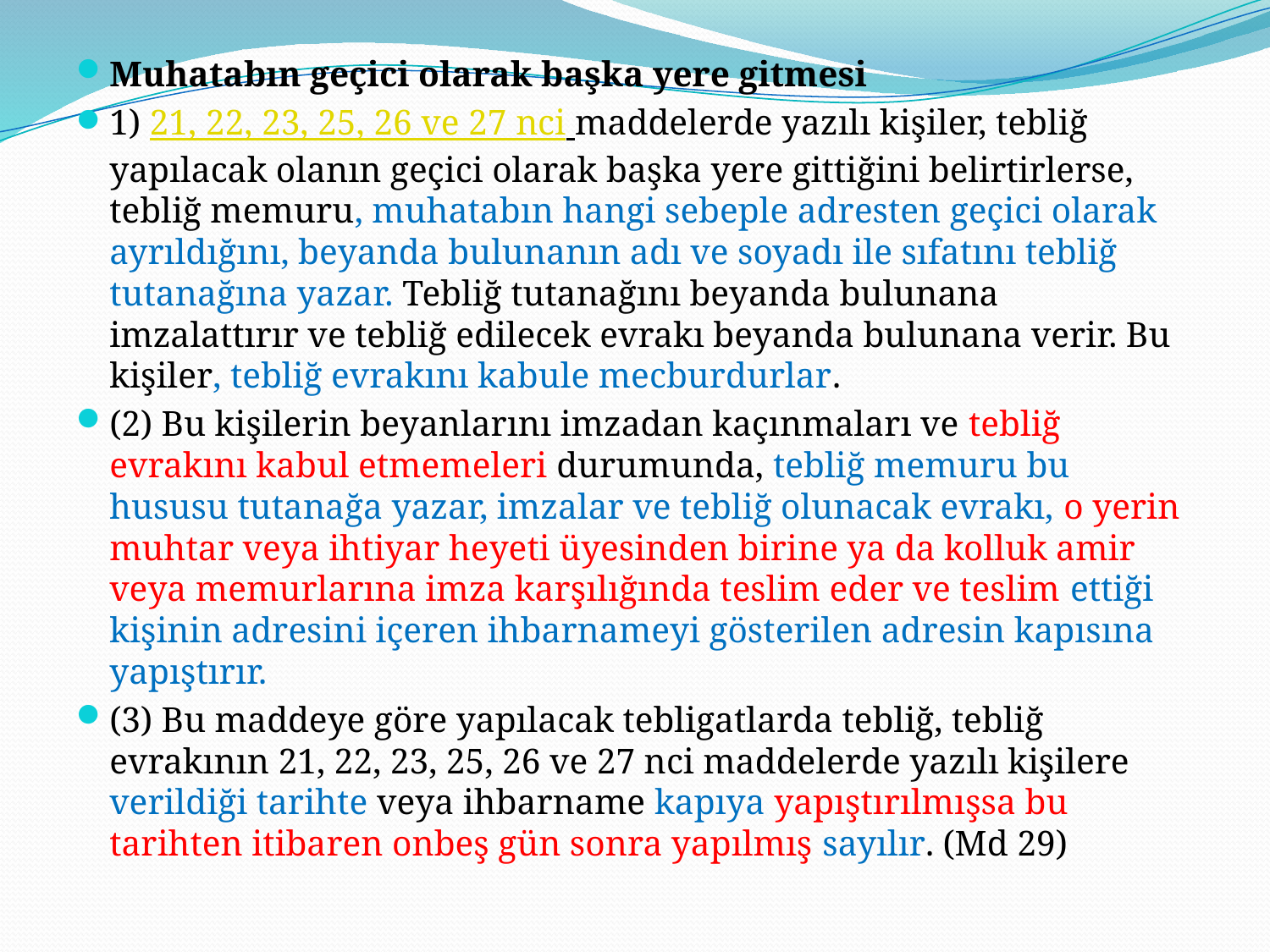

Muhatabın geçici olarak başka yere gitmesi
1) 21, 22, 23, 25, 26 ve 27 nci maddelerde yazılı kişiler, tebliğ yapılacak olanın geçici olarak başka yere gittiğini belirtirlerse, tebliğ memuru, muhatabın hangi sebeple adresten geçici olarak ayrıldığını, beyanda bulunanın adı ve soyadı ile sıfatını tebliğ tutanağına yazar. Tebliğ tutanağını beyanda bulunana imzalattırır ve tebliğ edilecek evrakı beyanda bulunana verir. Bu kişiler, tebliğ evrakını kabule mecburdurlar.
(2) Bu kişilerin beyanlarını imzadan kaçınmaları ve tebliğ evrakını kabul etmemeleri durumunda, tebliğ memuru bu hususu tutanağa yazar, imzalar ve tebliğ olunacak evrakı, o yerin muhtar veya ihtiyar heyeti üyesinden birine ya da kolluk amir veya memurlarına imza karşılığında teslim eder ve teslim ettiği kişinin adresini içeren ihbarnameyi gösterilen adresin kapısına yapıştırır.
(3) Bu maddeye göre yapılacak tebligatlarda tebliğ, tebliğ evrakının 21, 22, 23, 25, 26 ve 27 nci maddelerde yazılı kişilere verildiği tarihte veya ihbarname kapıya yapıştırılmışsa bu tarihten itibaren onbeş gün sonra yapılmış sayılır. (Md 29)